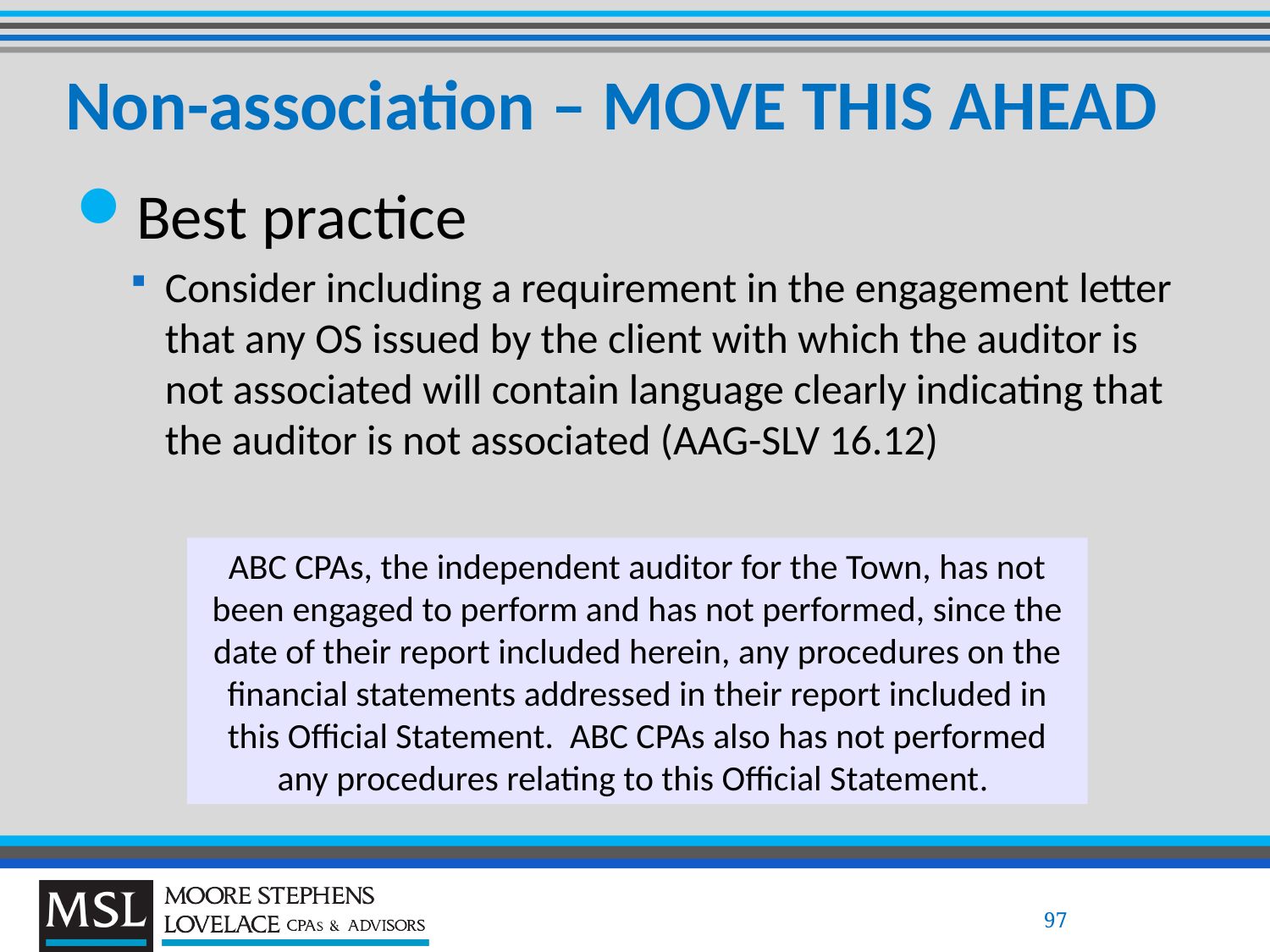

# Non-association – MOVE THIS AHEAD
Best practice
Consider including a requirement in the engagement letter that any OS issued by the client with which the auditor is not associated will contain language clearly indicating that the auditor is not associated (AAG-SLV 16.12)

ABC CPAs, the independent auditor for the Town, has not been engaged to perform and has not performed, since the date of their report included herein, any procedures on the financial statements addressed in their report included in this Official Statement.  ABC CPAs also has not performed any procedures relating to this Official Statement.
97